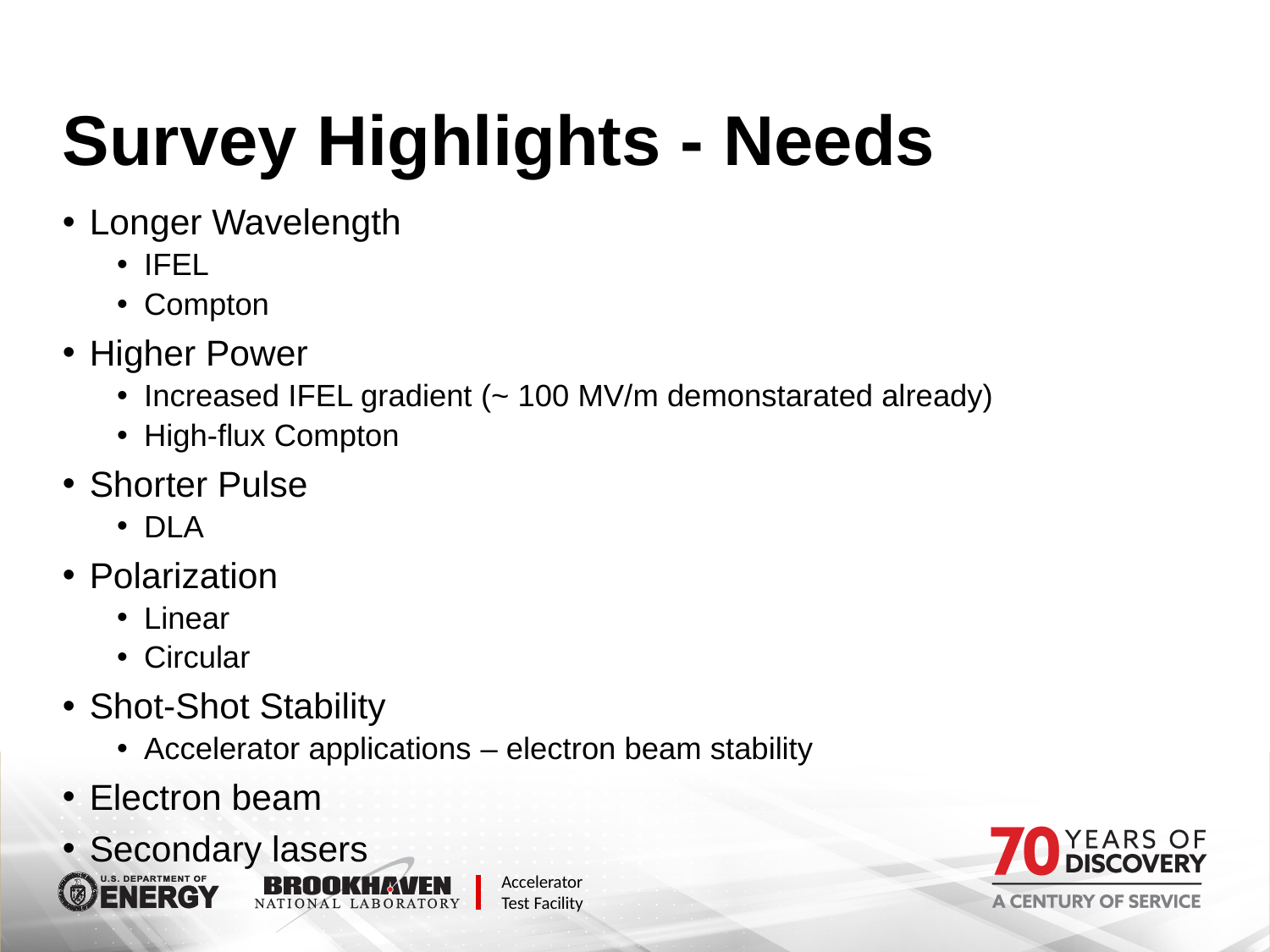

# Survey Highlights - Needs
Longer Wavelength
IFEL
Compton
Higher Power
Increased IFEL gradient (~ 100 MV/m demonstarated already)
High-flux Compton
Shorter Pulse
DLA
Polarization
Linear
Circular
Shot-Shot Stability
Accelerator applications – electron beam stability
Electron beam
Secondary lasers